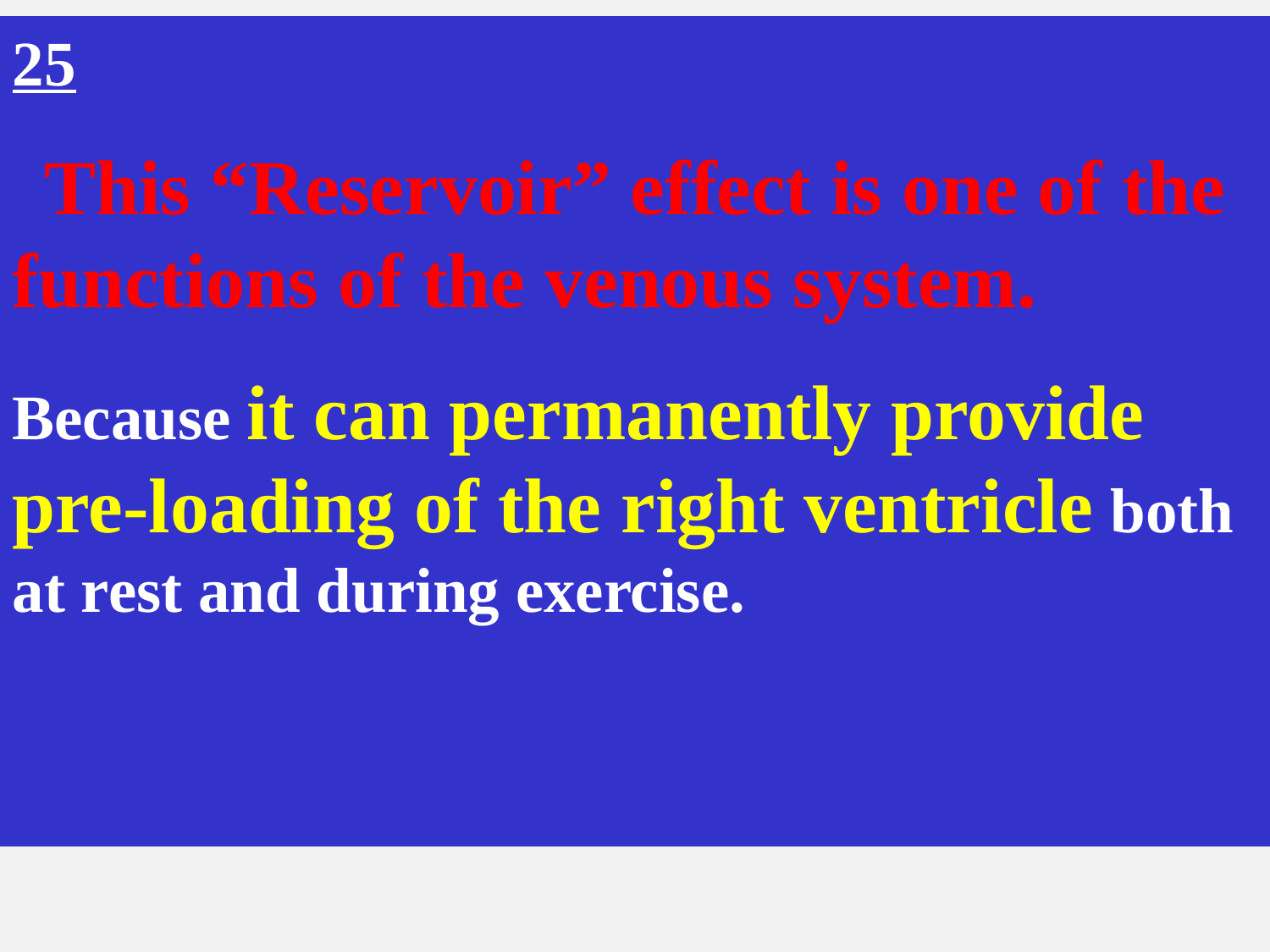

25
  This “Reservoir” effect is one of the functions of the venous system.
Because it can permanently provide pre-loading of the right ventricle both at rest and during exercise.